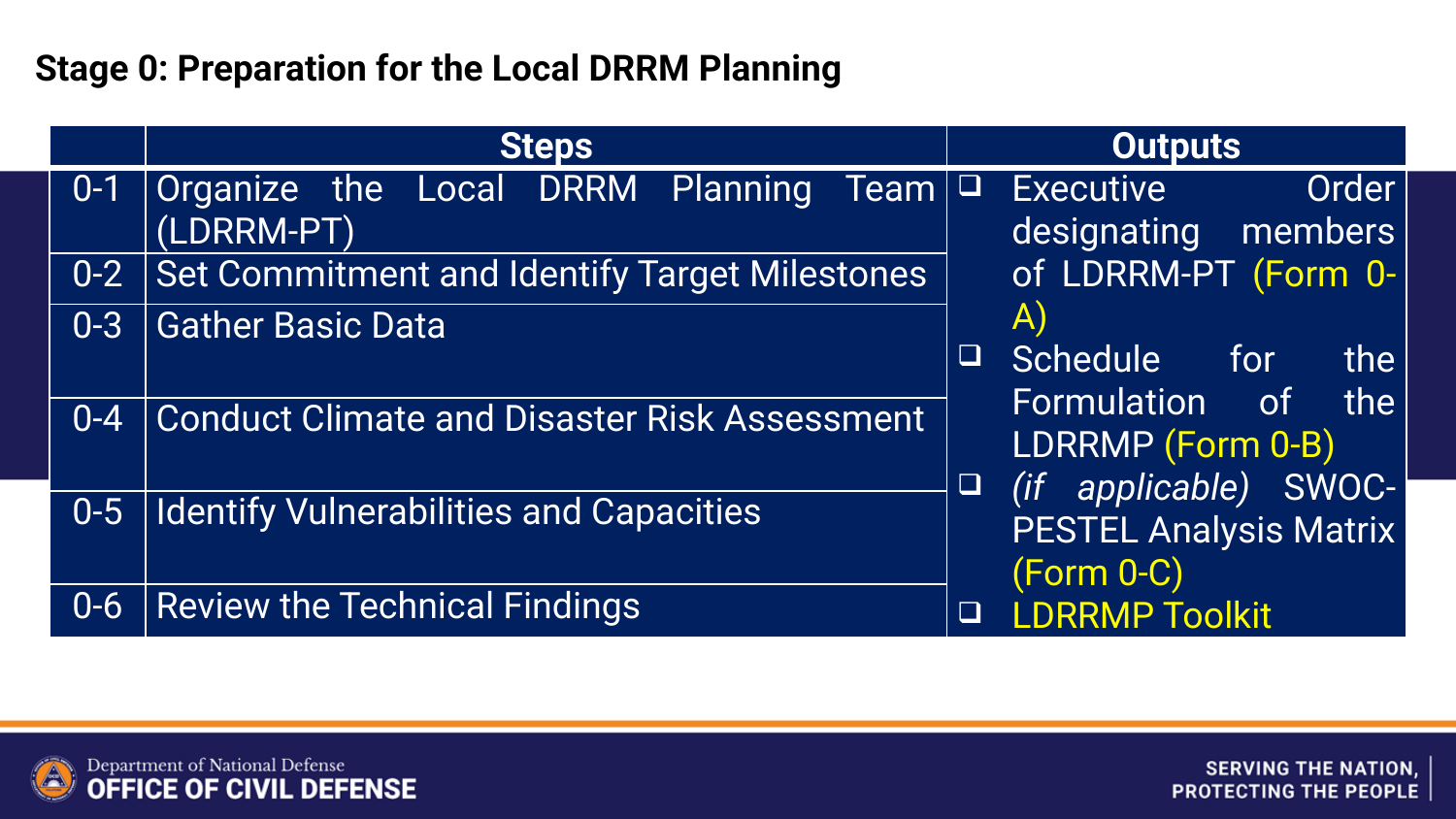

Stage 0: Preparation for the Local DRRM Planning
|  | Steps | Outputs |
| --- | --- | --- |
| 0-1 | Organize the Local DRRM Planning Team (LDRRM-PT) | Executive Order designating members of LDRRM-PT (Form 0-A) Schedule for the Formulation of the LDRRMP (Form 0-B) (if applicable) SWOC-PESTEL Analysis Matrix (Form 0-C) LDRRMP Toolkit |
| 0-2 | Set Commitment and Identify Target Milestones |  |
| 0-3 | Gather Basic Data |  |
| 0-4 | Conduct Climate and Disaster Risk Assessment |  |
| 0-5 | Identify Vulnerabilities and Capacities |  |
| 0-6 | Review the Technical Findings |  |
# Local DRRM Planning